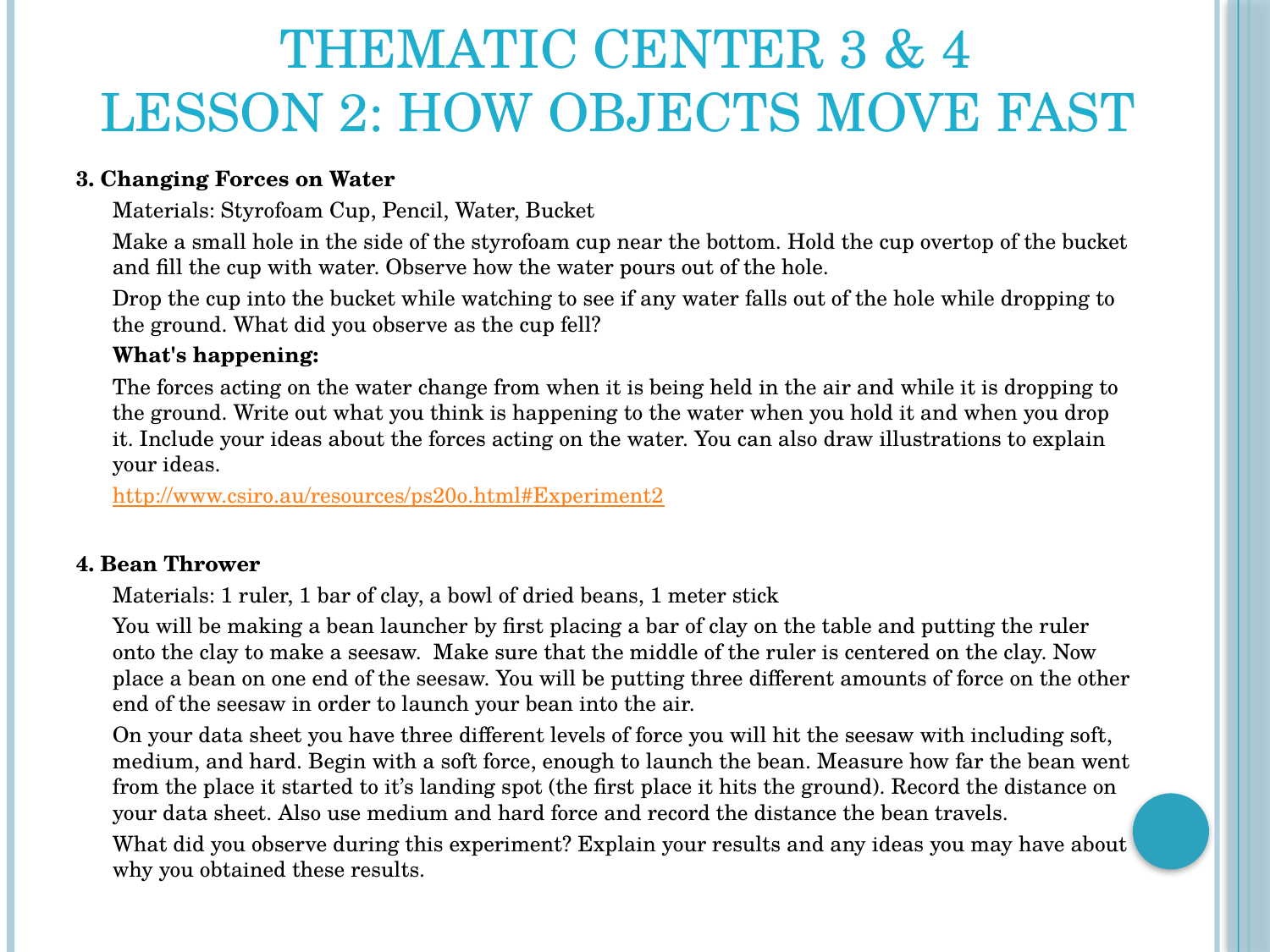

# Thematic Center 3 & 4 Lesson 2: How Objects Move Fast
3. Changing Forces on Water
	Materials: Styrofoam Cup, Pencil, Water, Bucket
		Make a small hole in the side of the styrofoam cup near the bottom. Hold the cup overtop of the bucket and fill the cup with water. Observe how the water pours out of the hole.
		Drop the cup into the bucket while watching to see if any water falls out of the hole while dropping to the ground. What did you observe as the cup fell?
		What's happening:
	The forces acting on the water change from when it is being held in the air and while it is dropping to the ground. Write out what you think is happening to the water when you hold it and when you drop it. Include your ideas about the forces acting on the water. You can also draw illustrations to explain your ideas.
	http://www.csiro.au/resources/ps20o.html#Experiment2

4. Bean Thrower
	Materials: 1 ruler, 1 bar of clay, a bowl of dried beans, 1 meter stick
		You will be making a bean launcher by first placing a bar of clay on the table and putting the ruler onto the clay to make a seesaw.  Make sure that the middle of the ruler is centered on the clay. Now place a bean on one end of the seesaw. You will be putting three different amounts of force on the other end of the seesaw in order to launch your bean into the air.
		On your data sheet you have three different levels of force you will hit the seesaw with including soft, medium, and hard. Begin with a soft force, enough to launch the bean. Measure how far the bean went from the place it started to it’s landing spot (the first place it hits the ground). Record the distance on your data sheet. Also use medium and hard force and record the distance the bean travels.
		What did you observe during this experiment? Explain your results and any ideas you may have about why you obtained these results.